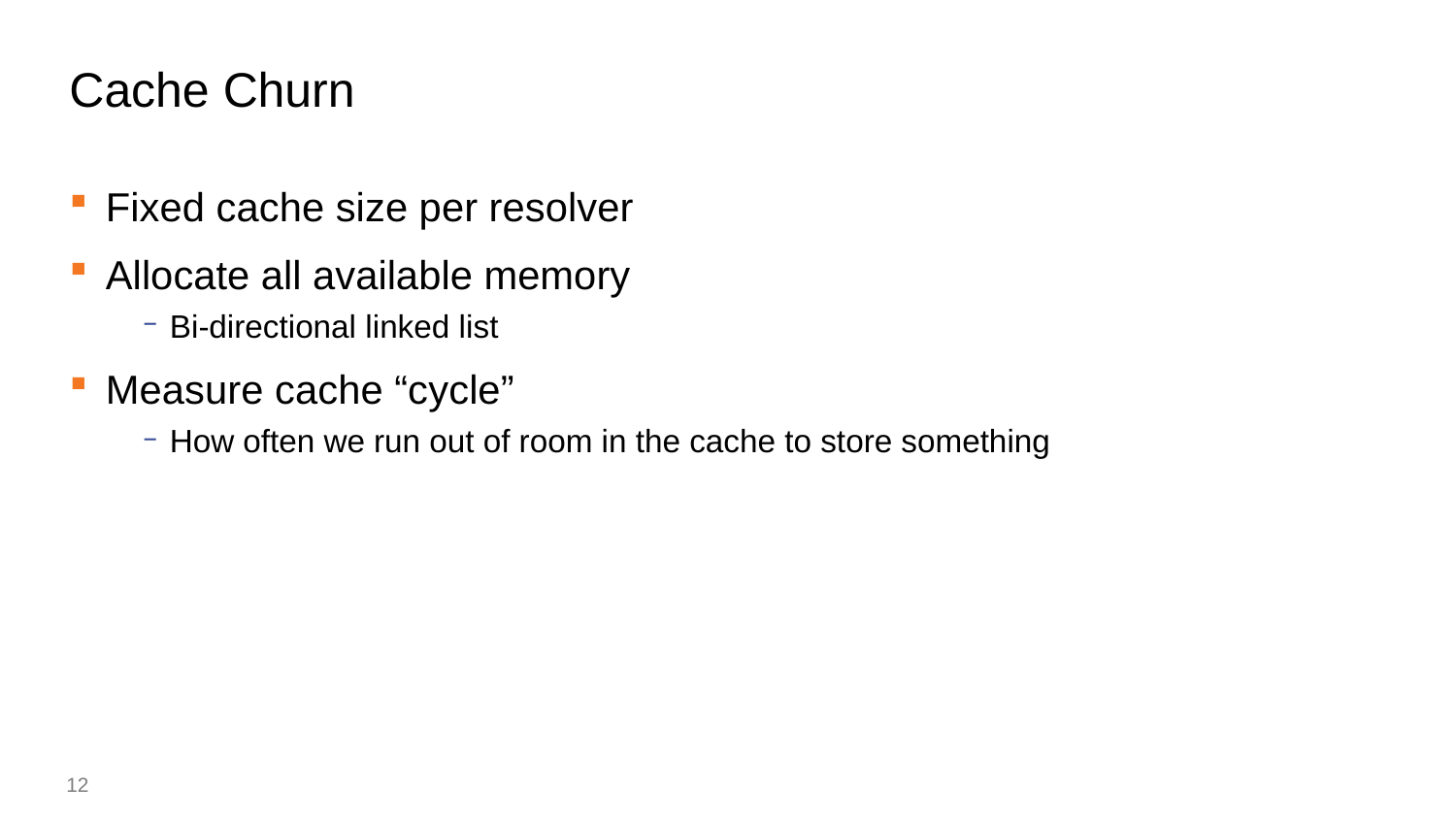

# Cache Churn

Fixed cache size per resolver
Allocate all available memory
Bi-directional linked list
Measure cache “cycle”
How often we run out of room in the cache to store something